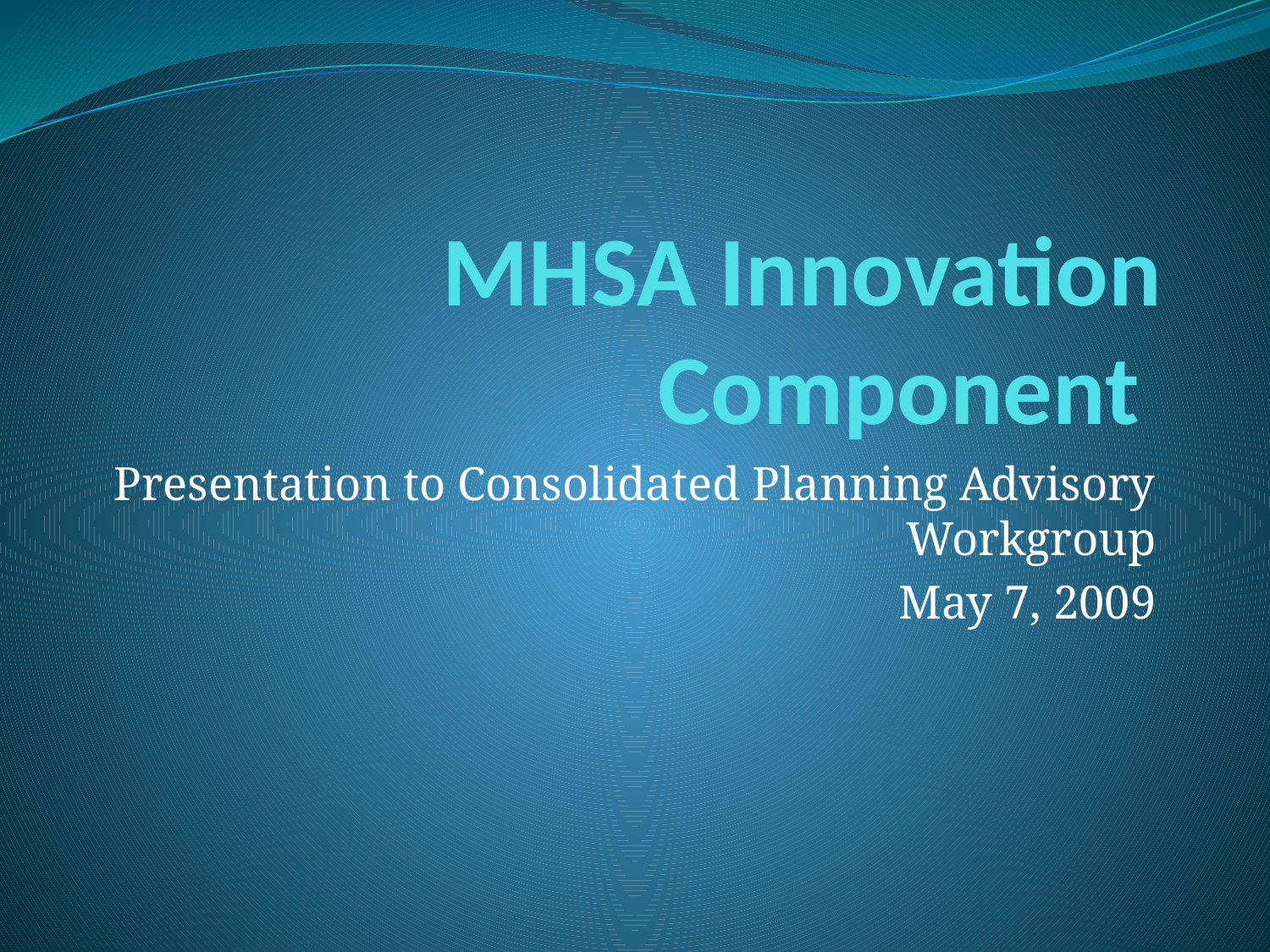

# MHSA Innovation Component
Presentation to Consolidated Planning Advisory Workgroup
May 7, 2009